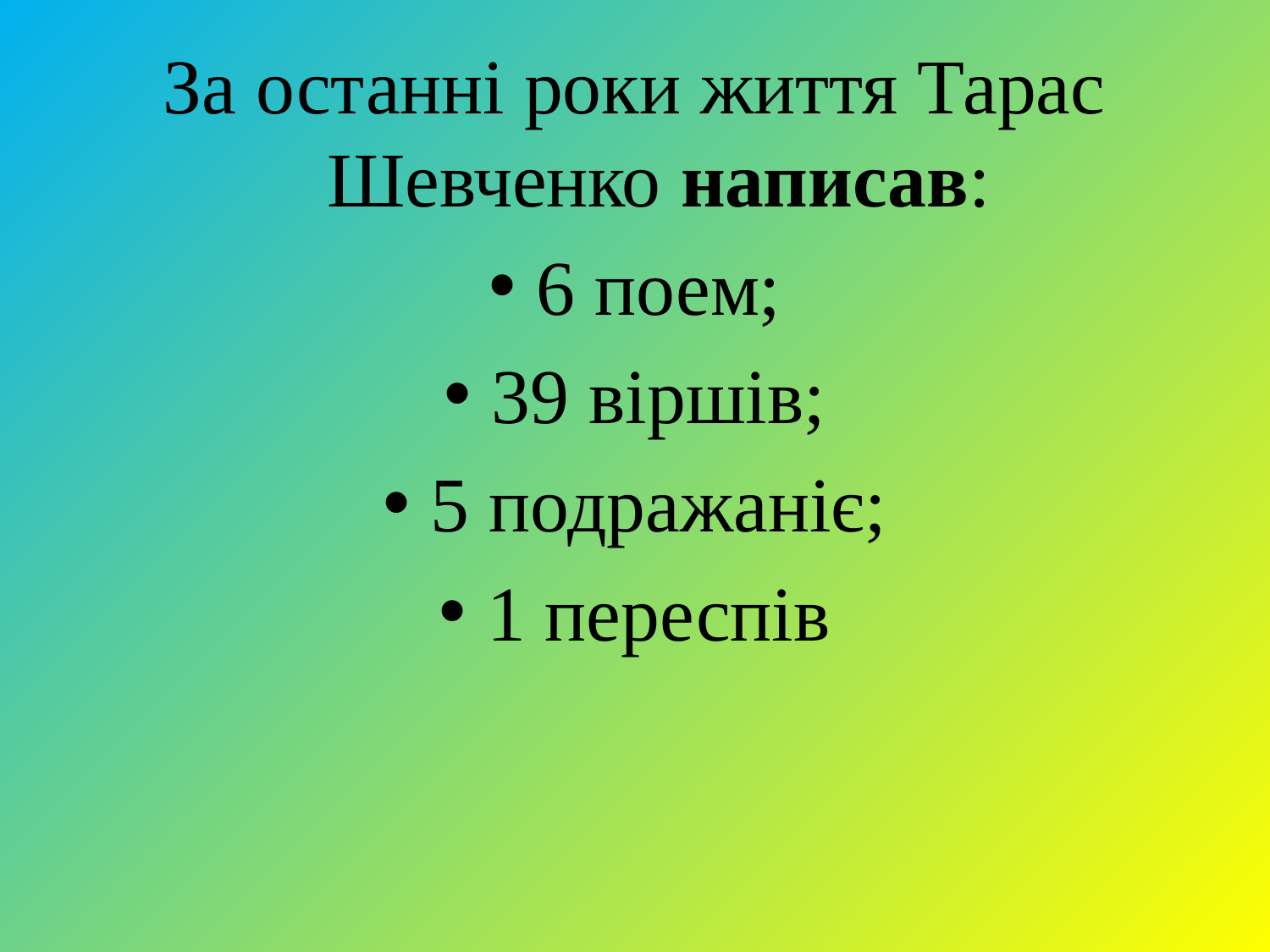

За останні роки життя Тарас Шевченко написав:
6 поем;
39 віршів;
5 подражаніє;
1 переспів

#